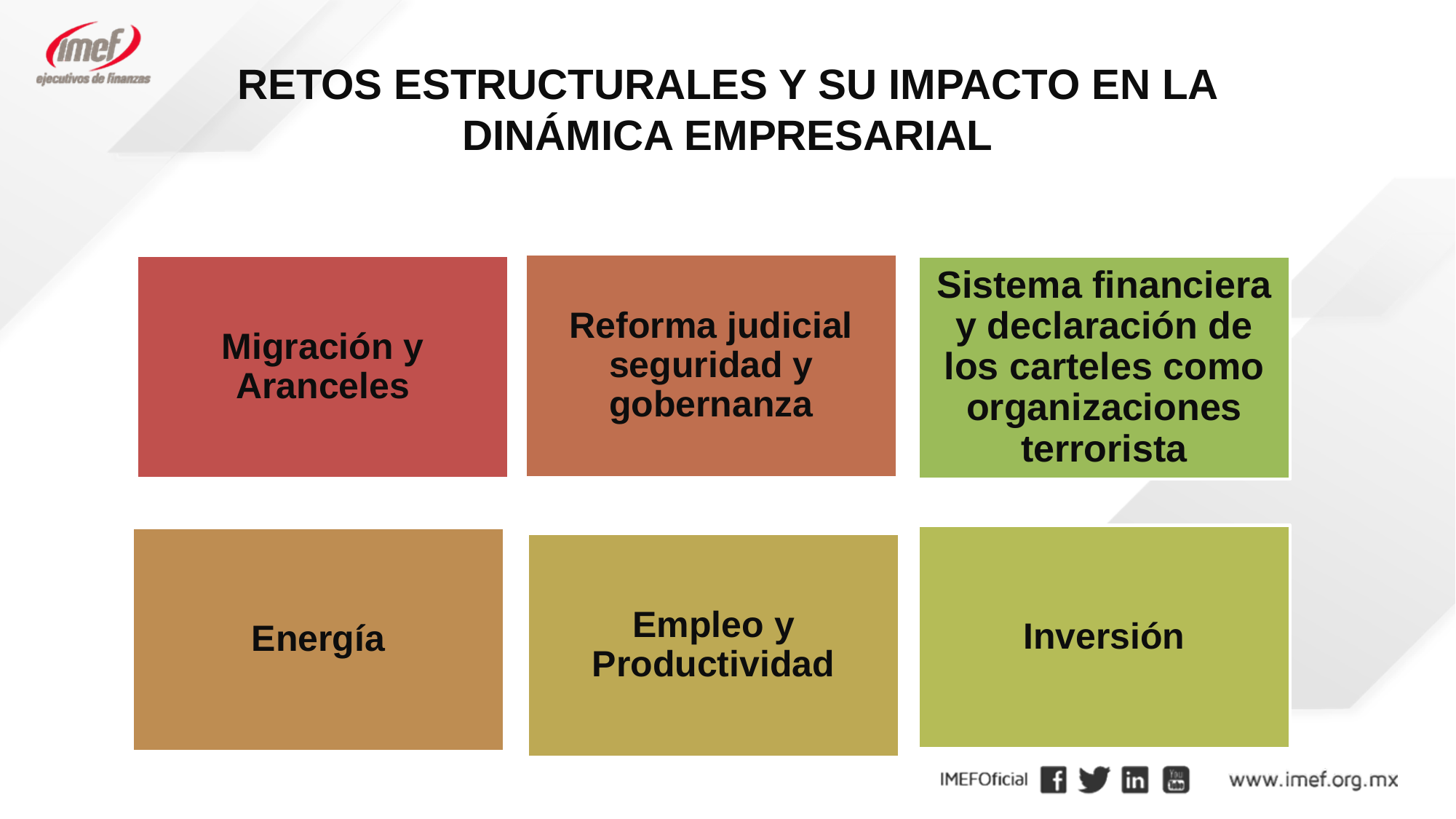

RETOS ESTRUCTURALES Y SU IMPACTO EN LA DINÁMICA EMPRESARIAL
Migración y Aranceles
Reforma judicial seguridad y gobernanza
Energía
Empleo y Productividad
Inversión
Sistema financiera y declaración de los carteles como organizaciones terrorista